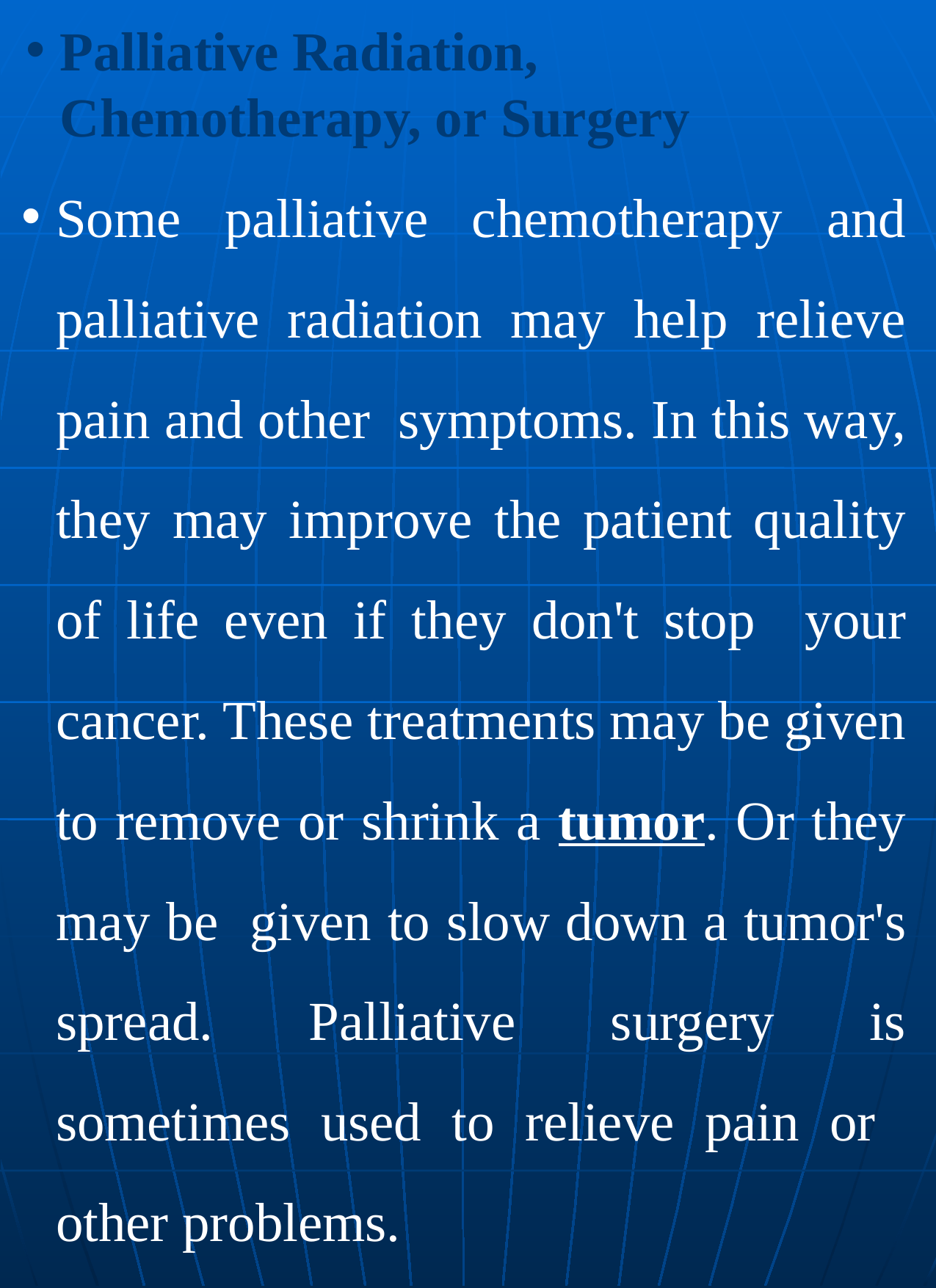

Palliative Radiation, Chemotherapy, or Surgery
Some palliative chemotherapy and palliative radiation may help relieve pain and other  symptoms. In this way, they may improve the patient quality of life even if they don't stop  your cancer. These treatments may be given to remove or shrink a tumor. Or they may be  given to slow down a tumor's spread. Palliative surgery is sometimes used to relieve pain or  other problems.